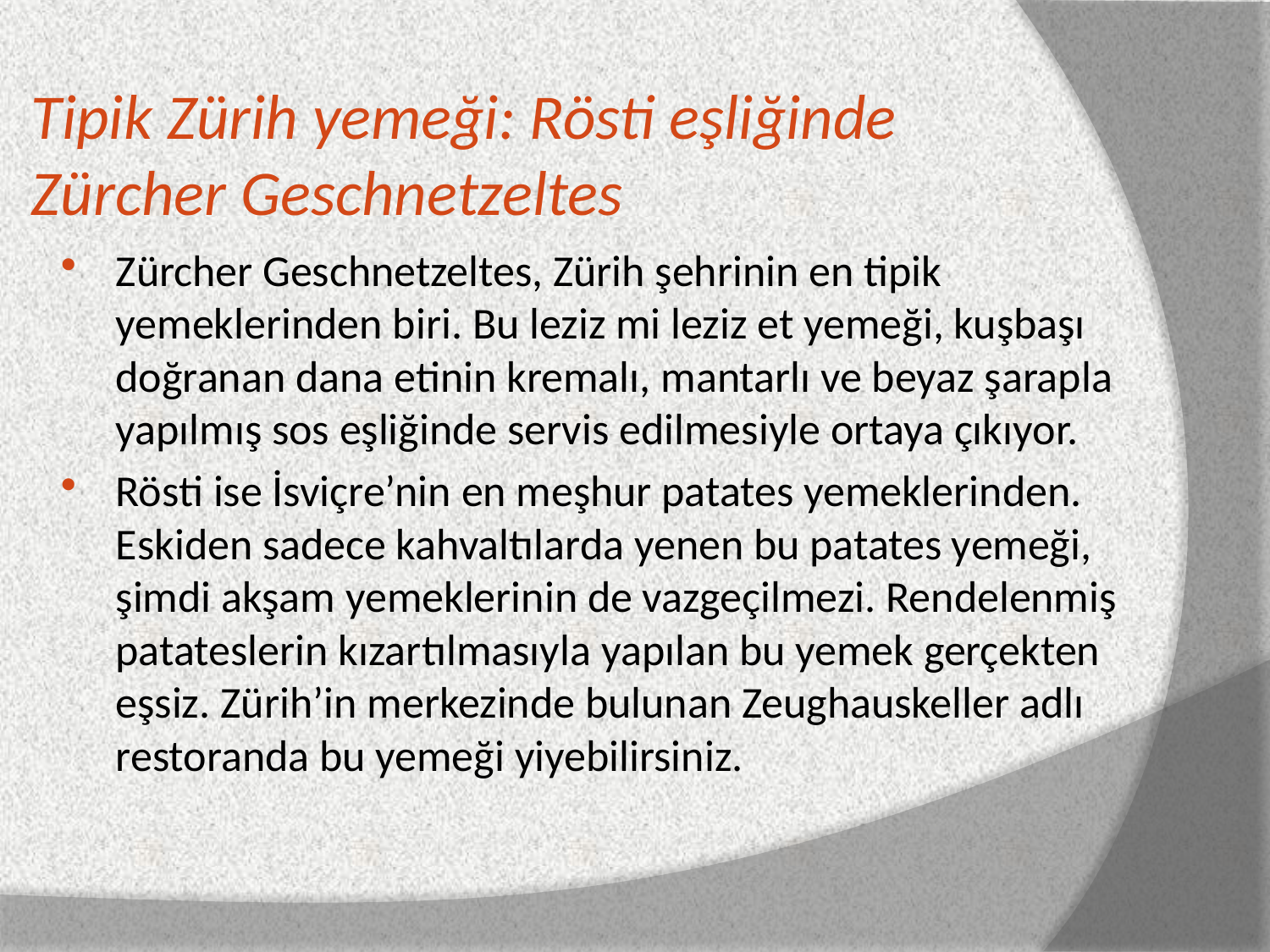

# Tipik Zürih yemeği: Rösti eşliğinde Zürcher Geschnetzeltes
Zürcher Geschnetzeltes, Zürih şehrinin en tipik yemeklerinden biri. Bu leziz mi leziz et yemeği, kuşbaşı doğranan dana etinin kremalı, mantarlı ve beyaz şarapla yapılmış sos eşliğinde servis edilmesiyle ortaya çıkıyor.
Rösti ise İsviçre’nin en meşhur patates yemeklerinden. Eskiden sadece kahvaltılarda yenen bu patates yemeği, şimdi akşam yemeklerinin de vazgeçilmezi. Rendelenmiş patateslerin kızartılmasıyla yapılan bu yemek gerçekten eşsiz. Zürih’in merkezinde bulunan Zeughauskeller adlı restoranda bu yemeği yiyebilirsiniz.